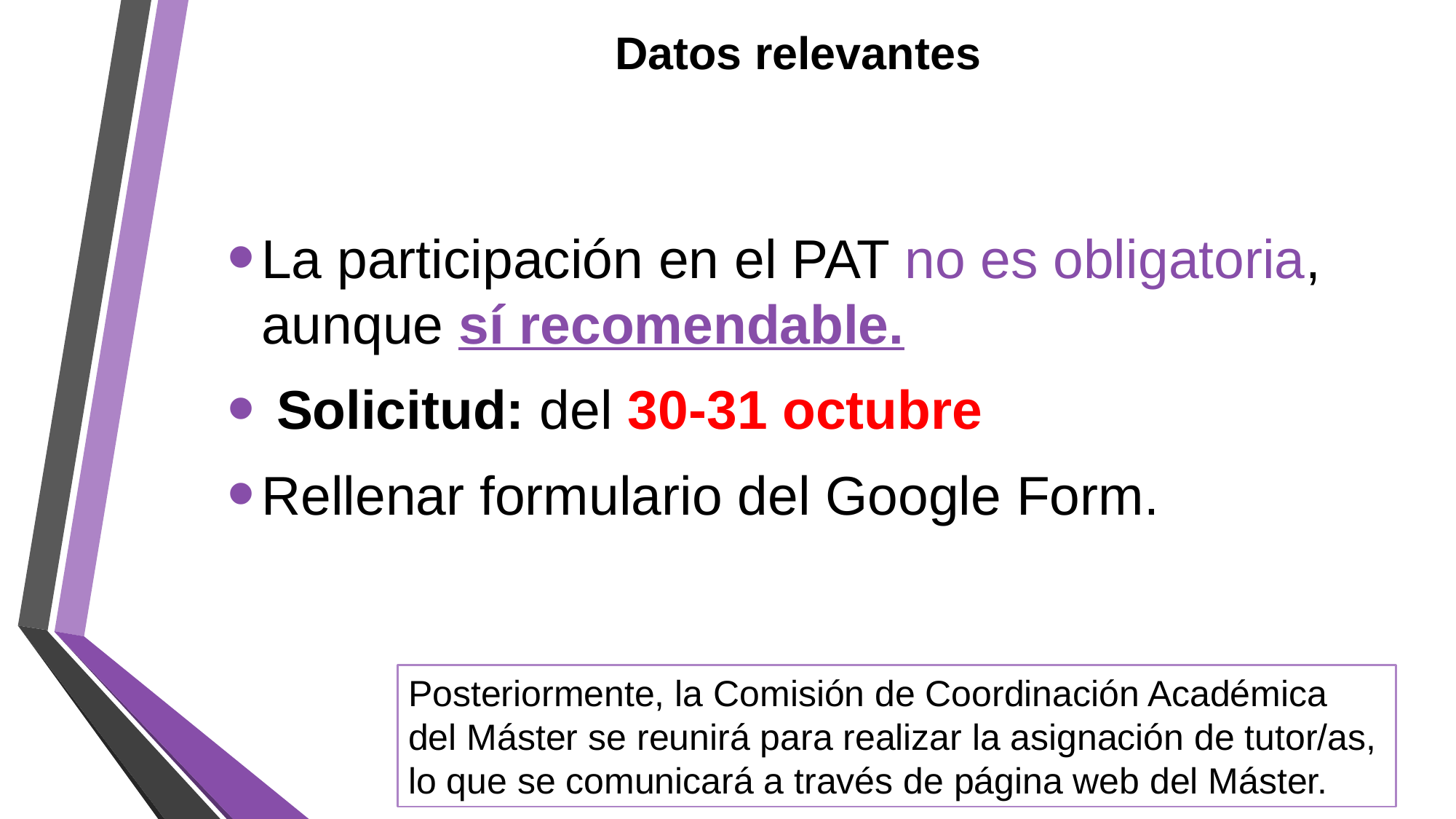

# Datos relevantes
La participación en el PAT no es obligatoria, aunque sí recomendable.
 Solicitud: del 30-31 octubre
Rellenar formulario del Google Form.
Posteriormente, la Comisión de Coordinación Académica del Máster se reunirá para realizar la asignación de tutor/as, lo que se comunicará a través de página web del Máster.